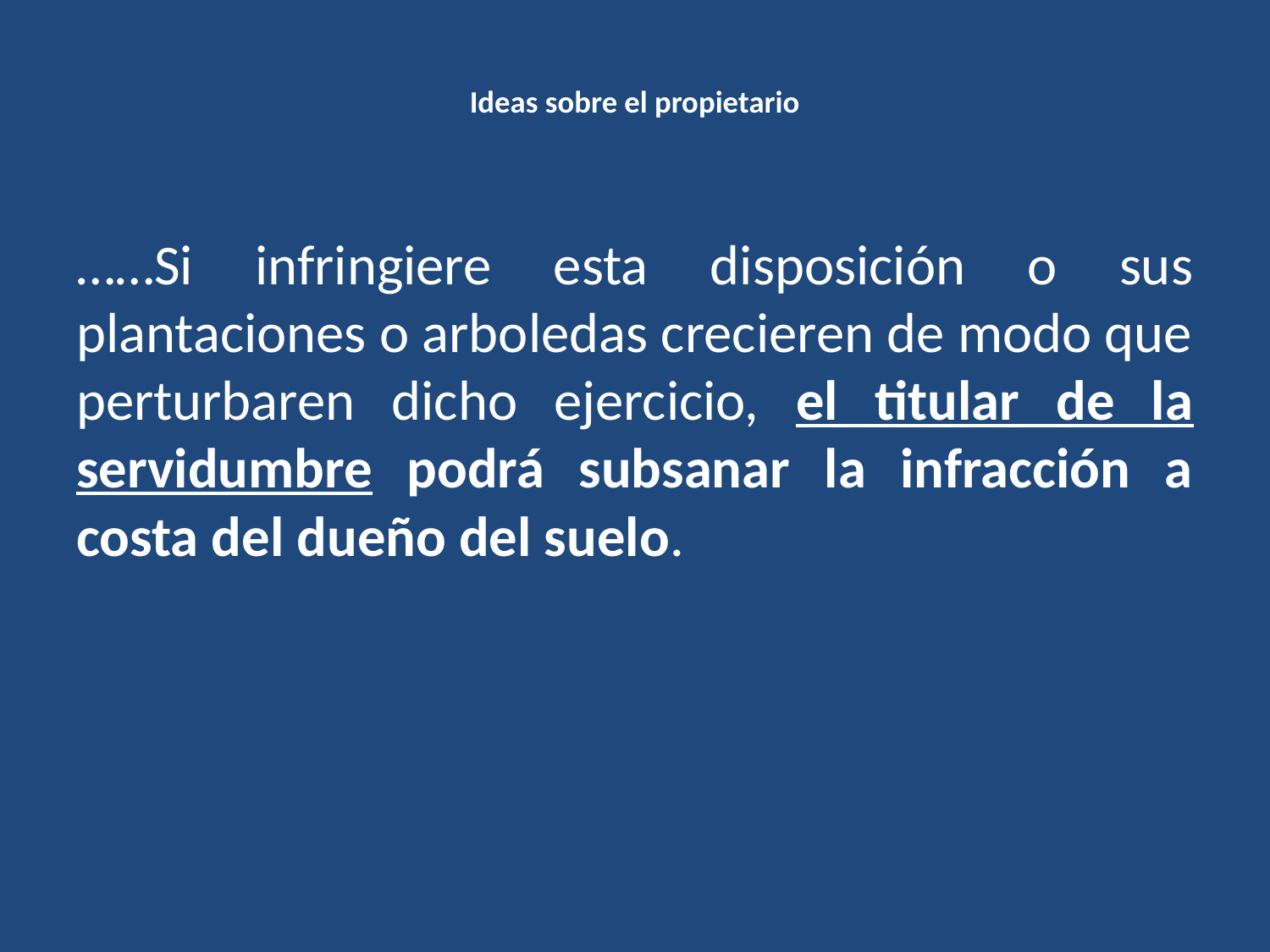

# Ideas sobre el propietario
……Si infringiere esta disposición o sus plantaciones o arboledas crecieren de modo que perturbaren dicho ejercicio, el titular de la servidumbre podrá subsanar la infracción a costa del dueño del suelo.